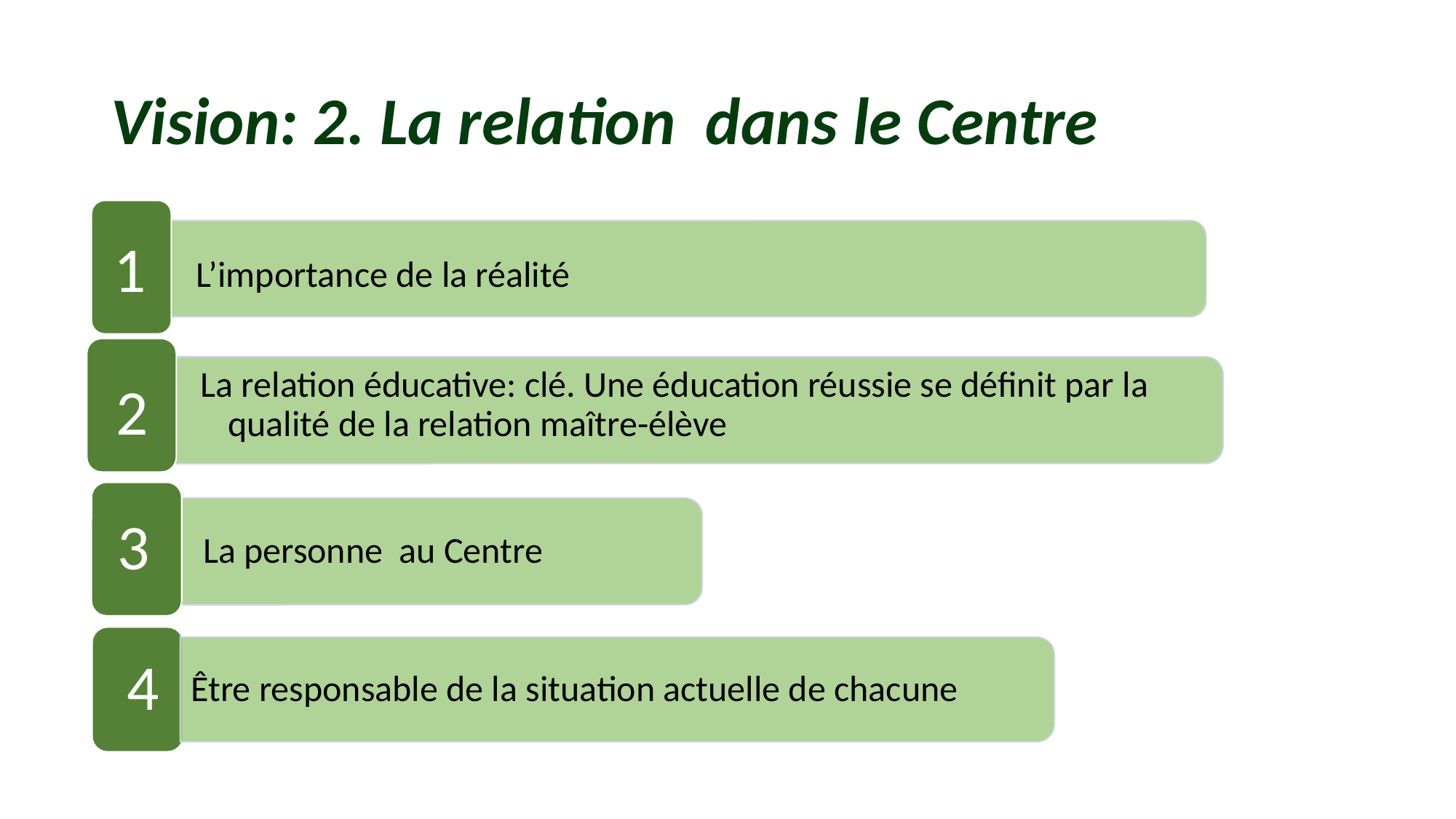

# Vision: 2. La relation  dans le Centre

1
L’importance de la réalité

2
La relation éducative: clé. Une éducation réussie se définit par la qualité de la relation maître-élève

3
La personne  au Centre

4

Être responsable de la situation actuelle de chacune